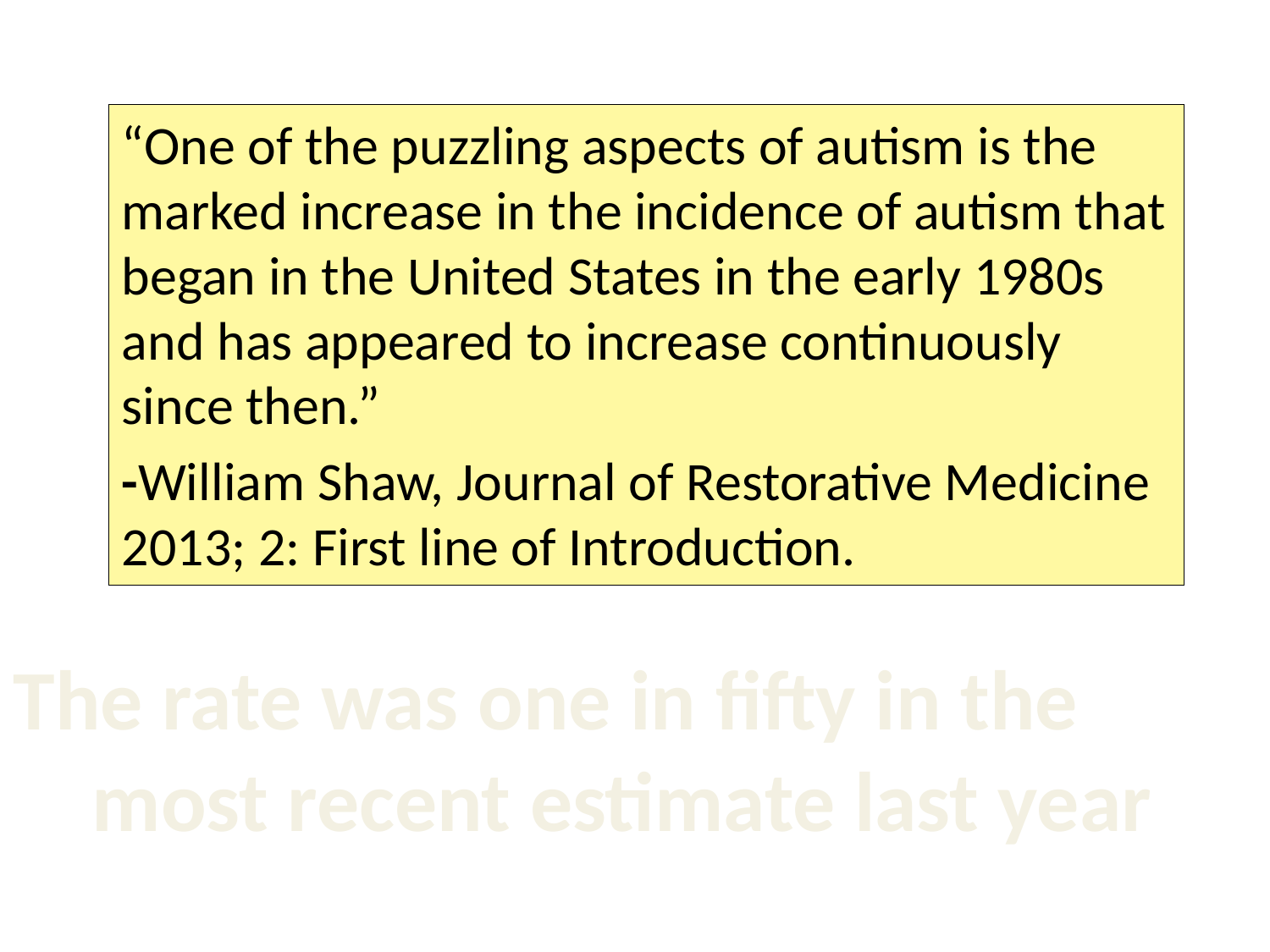

“One of the puzzling aspects of autism is the marked increase in the incidence of autism that began in the United States in the early 1980s and has appeared to increase continuously since then.”
-William Shaw, Journal of Restorative Medicine 2013; 2: First line of Introduction.

The rate was one in fifty in the         most recent estimate last year